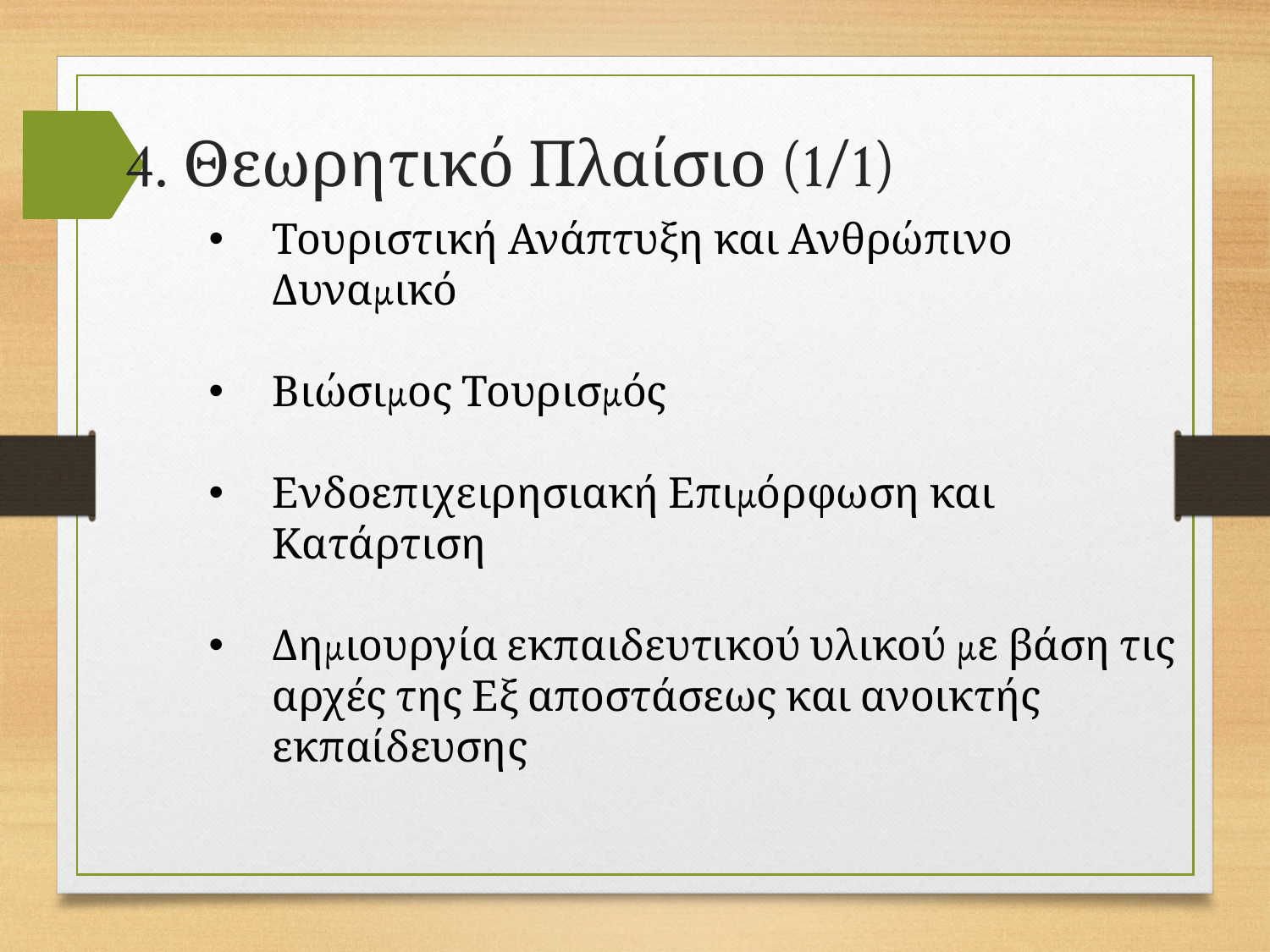

4. Θεωρητικό Πλαίσιο (1/1)
Τουριστική Ανάπτυξη και Ανθρώπινο Δυναμικό

Βιώσιμος Τουρισμός

Ενδοεπιχειρησιακή Επιμόρφωση και     Κατάρτιση

Δημιουργία εκπαιδευτικού υλικού με βάση τις αρχές της Εξ αποστάσεως και ανοικτής εκπαίδευσης